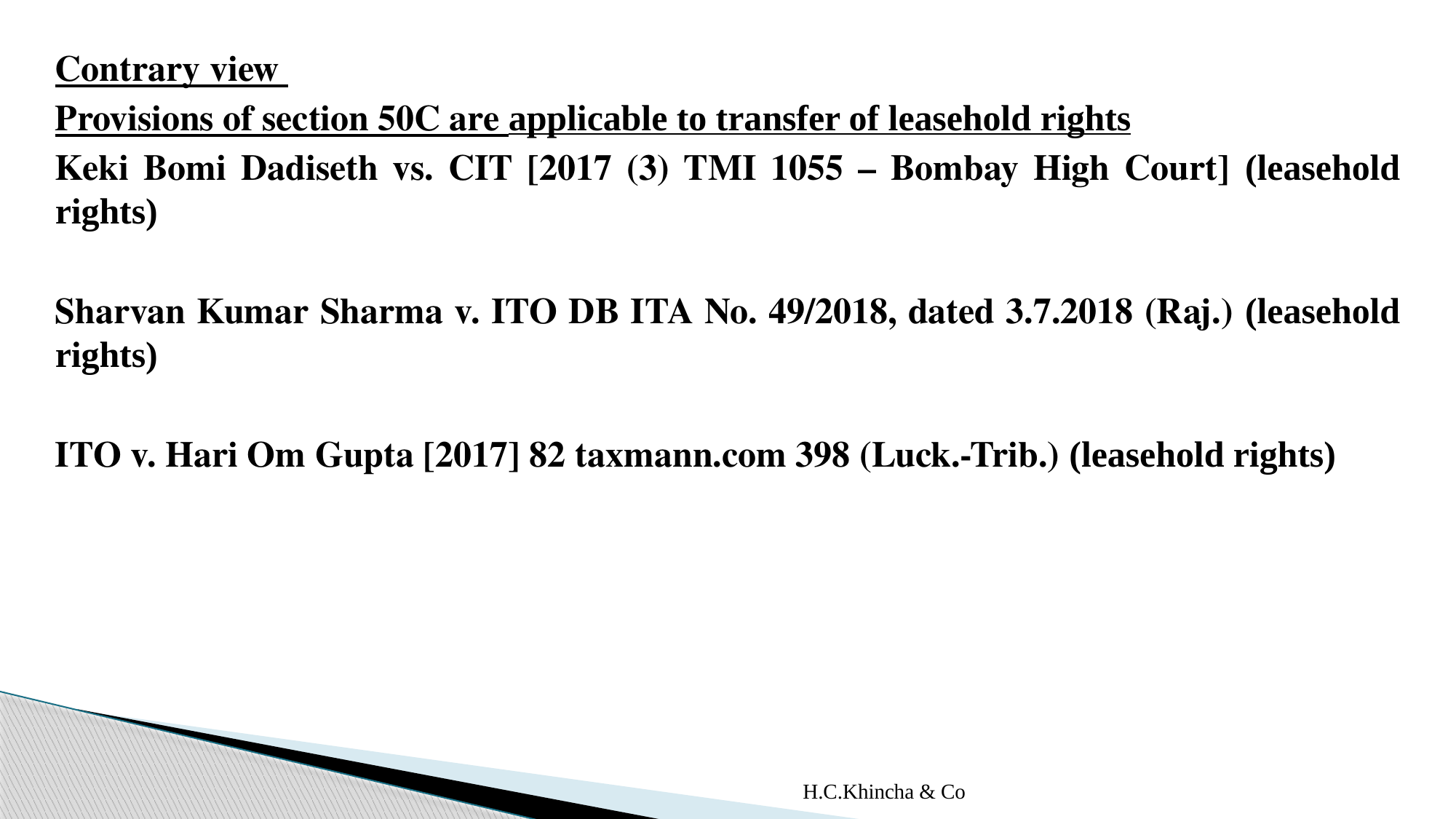

Contrary view
Provisions of section 50C are applicable to transfer of leasehold rights
Keki Bomi Dadiseth vs. CIT [2017 (3) TMI 1055 – Bombay High Court] (leasehold rights)

Sharvan Kumar Sharma v. ITO DB ITA No. 49/2018, dated 3.7.2018 (Raj.) (leasehold rights)

ITO v. Hari Om Gupta [2017] 82 taxmann.com 398 (Luck.-Trib.) (leasehold rights)
H.C.Khincha & Co